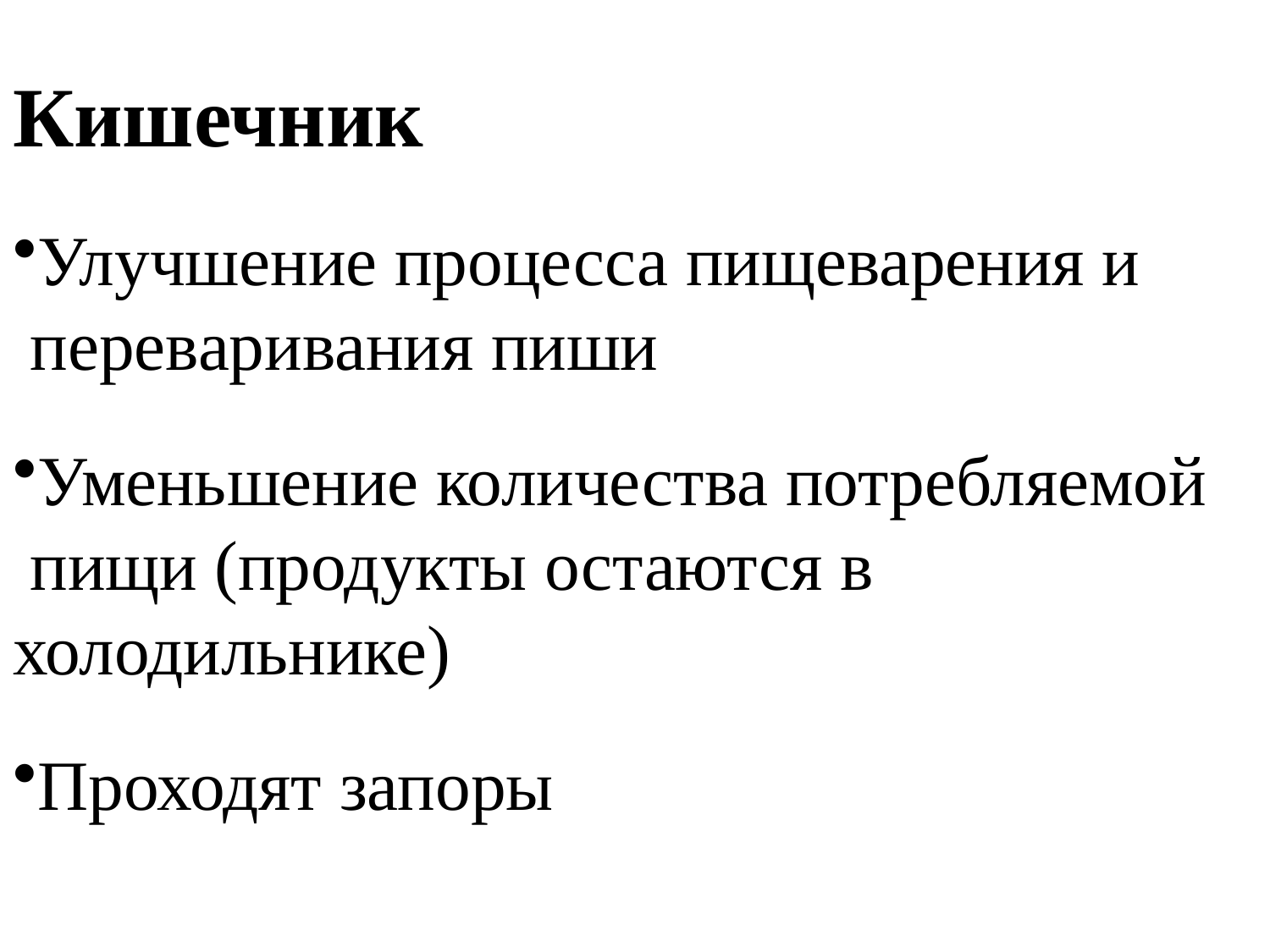

Кишечник

Улучшение процесса пищеварения и
 переваривания пиши

Уменьшение количества потребляемой
 пищи (продукты остаются в холодильнике)

Проходят запоры